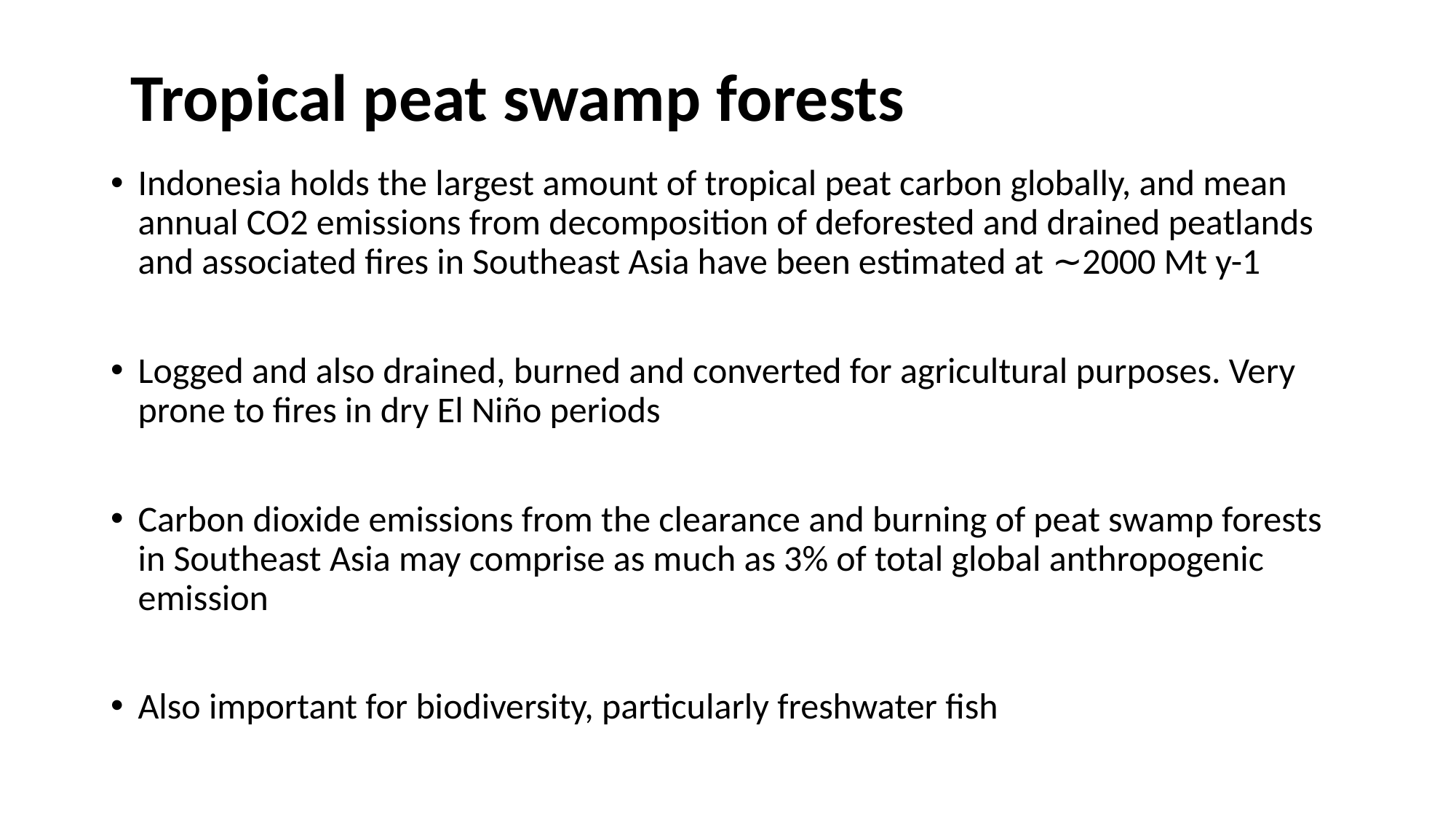

Tropical peat swamp forests

Indonesia holds the largest amount of tropical peat carbon globally, and mean annual CO2 emissions from decomposition of deforested and drained peatlands and associated fires in Southeast Asia have been estimated at ∼2000 Mt y-1

Logged and also drained, burned and converted for agricultural purposes. Very prone to fires in dry El Niño periods

Carbon dioxide emissions from the clearance and burning of peat swamp forests in Southeast Asia may comprise as much as 3% of total global anthropogenic emission

Also important for biodiversity, particularly freshwater fish